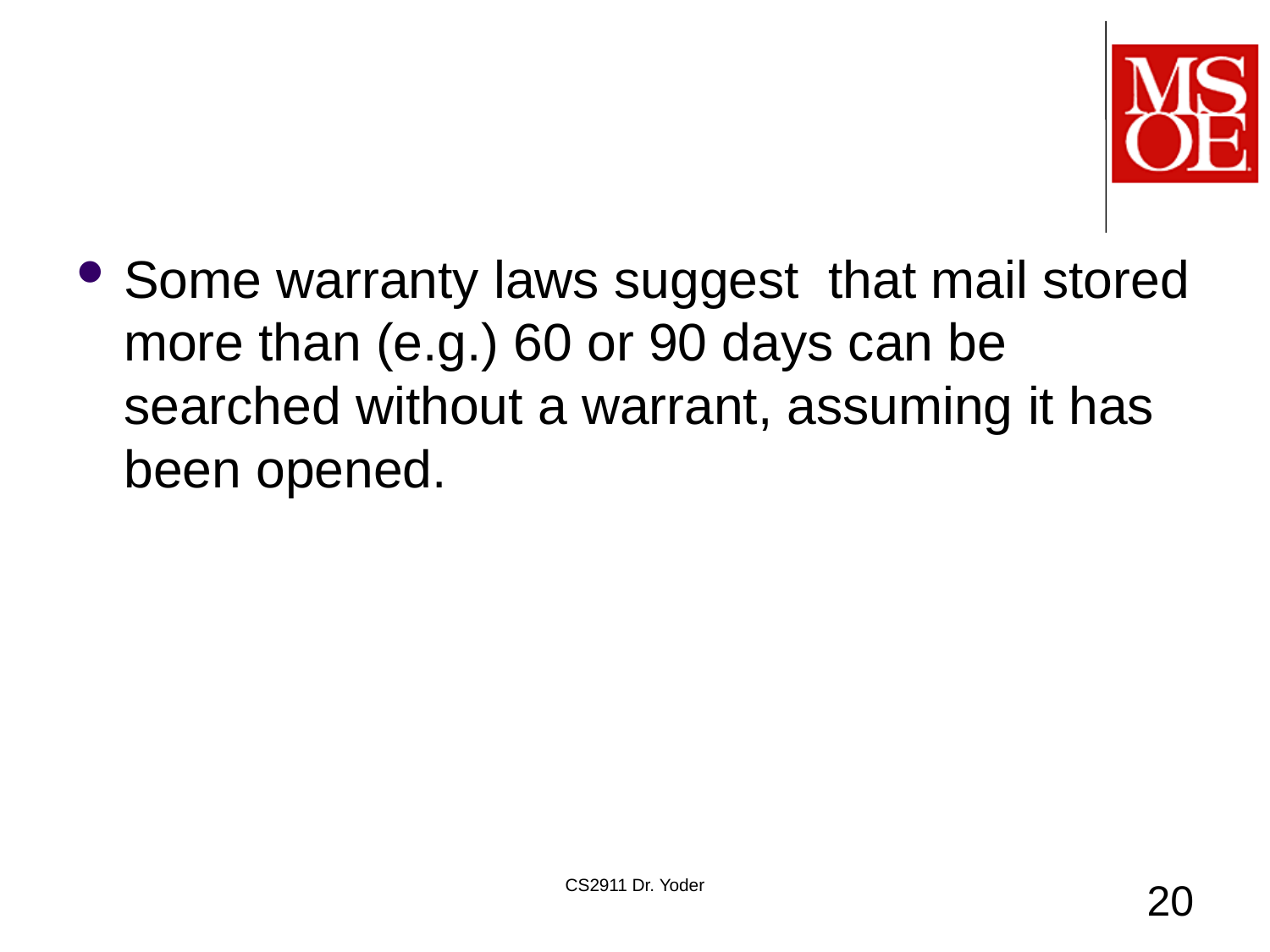

#
Some warranty laws suggest  that mail stored more than (e.g.) 60 or 90 days can be searched without a warrant, assuming it has been opened.
CS2911 Dr. Yoder
20